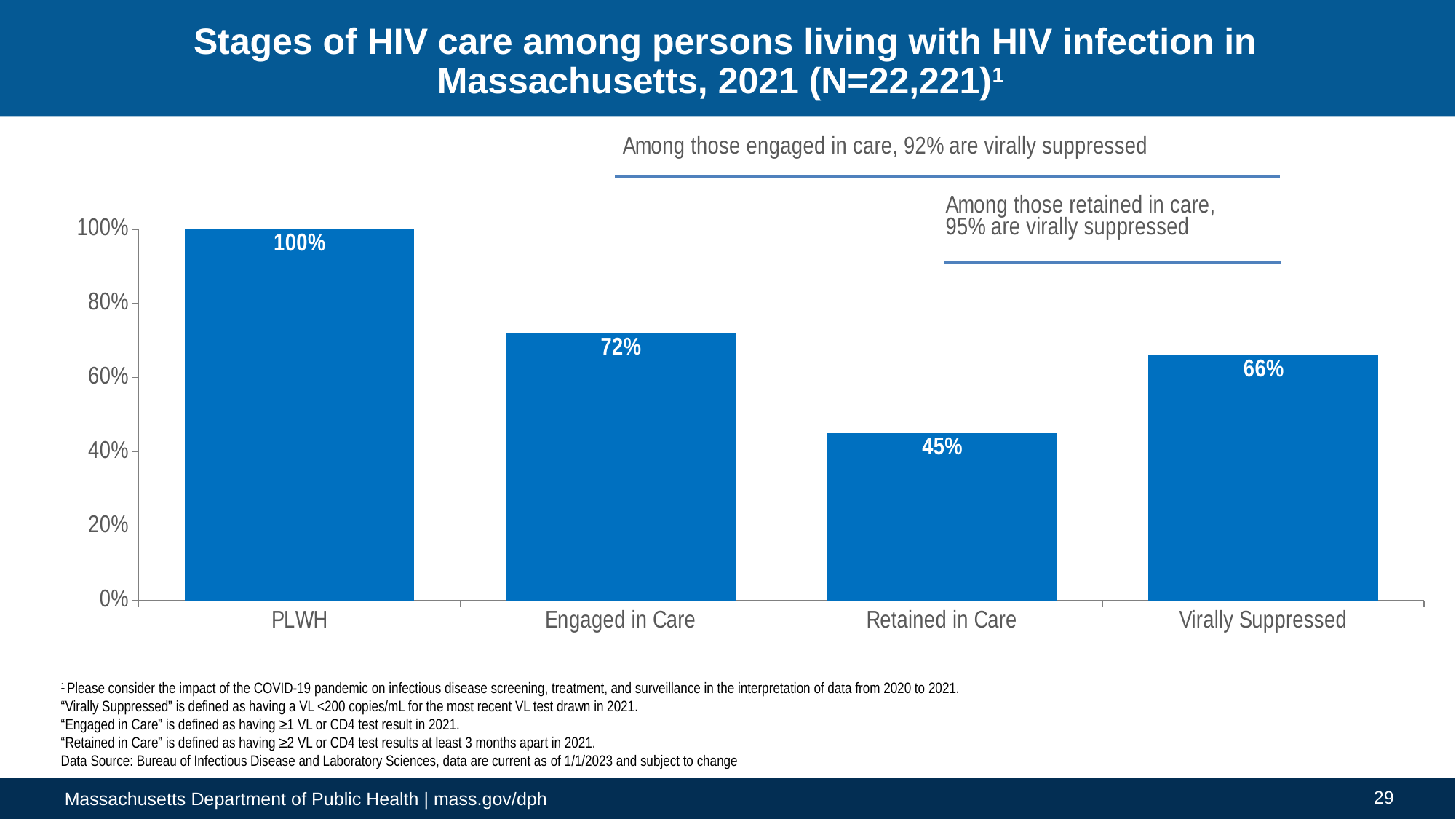

# Stages of HIV care among persons living with HIV infection in Massachusetts, 2021 (N=22,221)1

### Chart

| Category | Column1 |
|---|---|
| PLWH | 1.0 |
| Engaged in Care | 0.72 |
| Retained in Care | 0.45 |
| Virally Suppressed | 0.66 |
1 Please consider the impact of the COVID-19 pandemic on infectious disease screening, treatment, and surveillance in the interpretation of data from 2020 to 2021.
“Virally Suppressed” is defined as having a VL <200 copies/mL for the most recent VL test drawn in 2021.
“Engaged in Care” is defined as having ≥1 VL or CD4 test result in 2021.
“Retained in Care” is defined as having ≥2 VL or CD4 test results at least 3 months apart in 2021.
Data Source: Bureau of Infectious Disease and Laboratory Sciences, data are current as of 1/1/2023 and subject to change
29